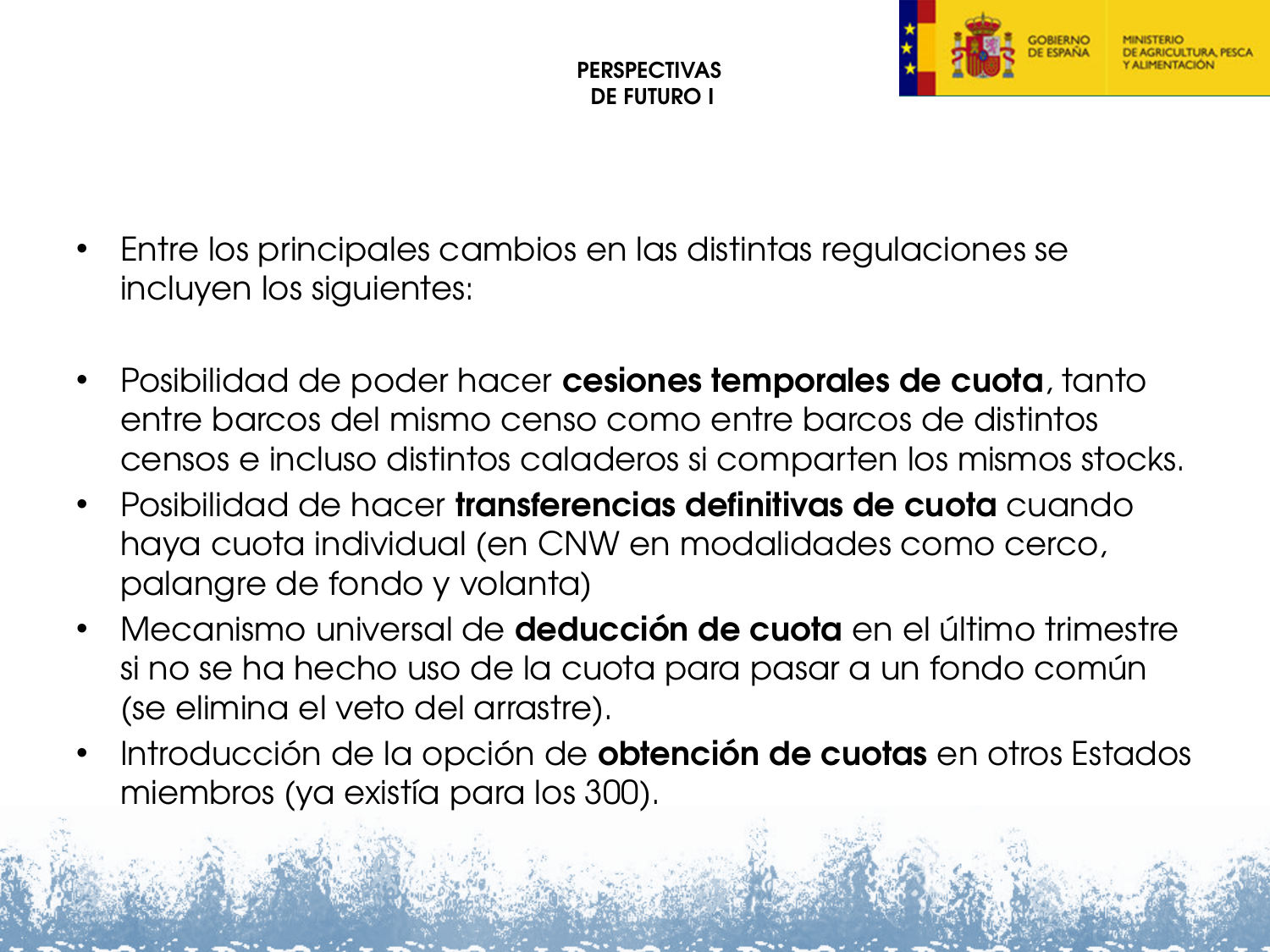

# PERSPECTIVAS DE FUTURO I
Entre los principales cambios en las distintas regulaciones se incluyen los siguientes:

Posibilidad de poder hacer cesiones temporales de cuota, tanto entre barcos del mismo censo como entre barcos de distintos censos e incluso distintos caladeros si comparten los mismos stocks.
Posibilidad de hacer transferencias definitivas de cuota cuando haya cuota individual (en CNW en modalidades como cerco, palangre de fondo y volanta)
Mecanismo universal de deducción de cuota en el último trimestre si no se ha hecho uso de la cuota para pasar a un fondo común (se elimina el veto del arrastre).
Introducción de la opción de obtención de cuotas en otros Estados miembros (ya existía para los 300).